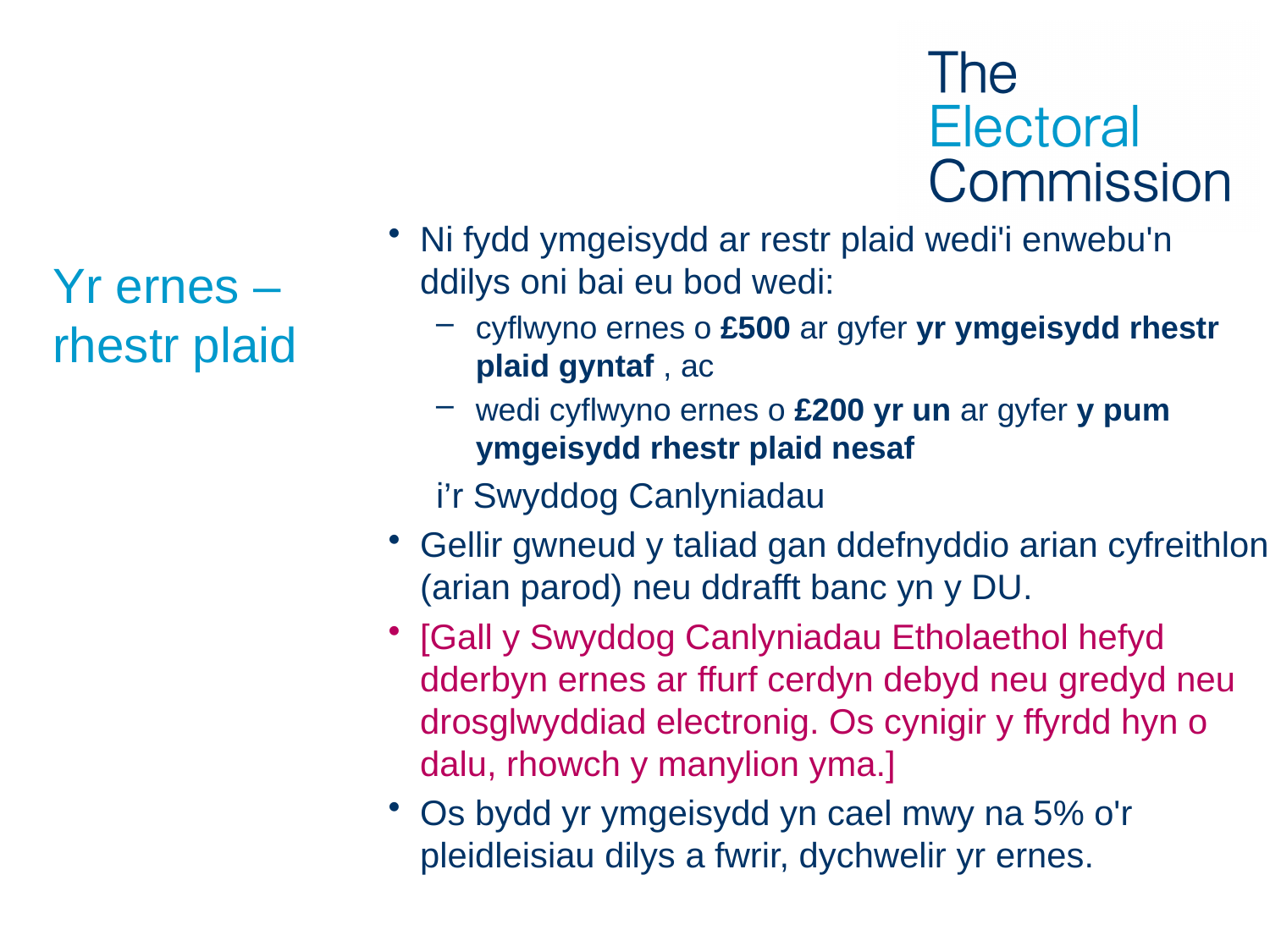

Ni fydd ymgeisydd ar restr plaid wedi'i enwebu'n ddilys oni bai eu bod wedi:
cyflwyno ernes o £500 ar gyfer yr ymgeisydd rhestr plaid gyntaf , ac
wedi cyflwyno ernes o £200 yr un ar gyfer y pum ymgeisydd rhestr plaid nesaf
i’r Swyddog Canlyniadau
Gellir gwneud y taliad gan ddefnyddio arian cyfreithlon (arian parod) neu ddrafft banc yn y DU.
[Gall y Swyddog Canlyniadau Etholaethol hefyd dderbyn ernes ar ffurf cerdyn debyd neu gredyd neu drosglwyddiad electronig. Os cynigir y ffyrdd hyn o dalu, rhowch y manylion yma.]
Os bydd yr ymgeisydd yn cael mwy na 5% o'r pleidleisiau dilys a fwrir, dychwelir yr ernes.
# Yr ernes –  rhestr plaid